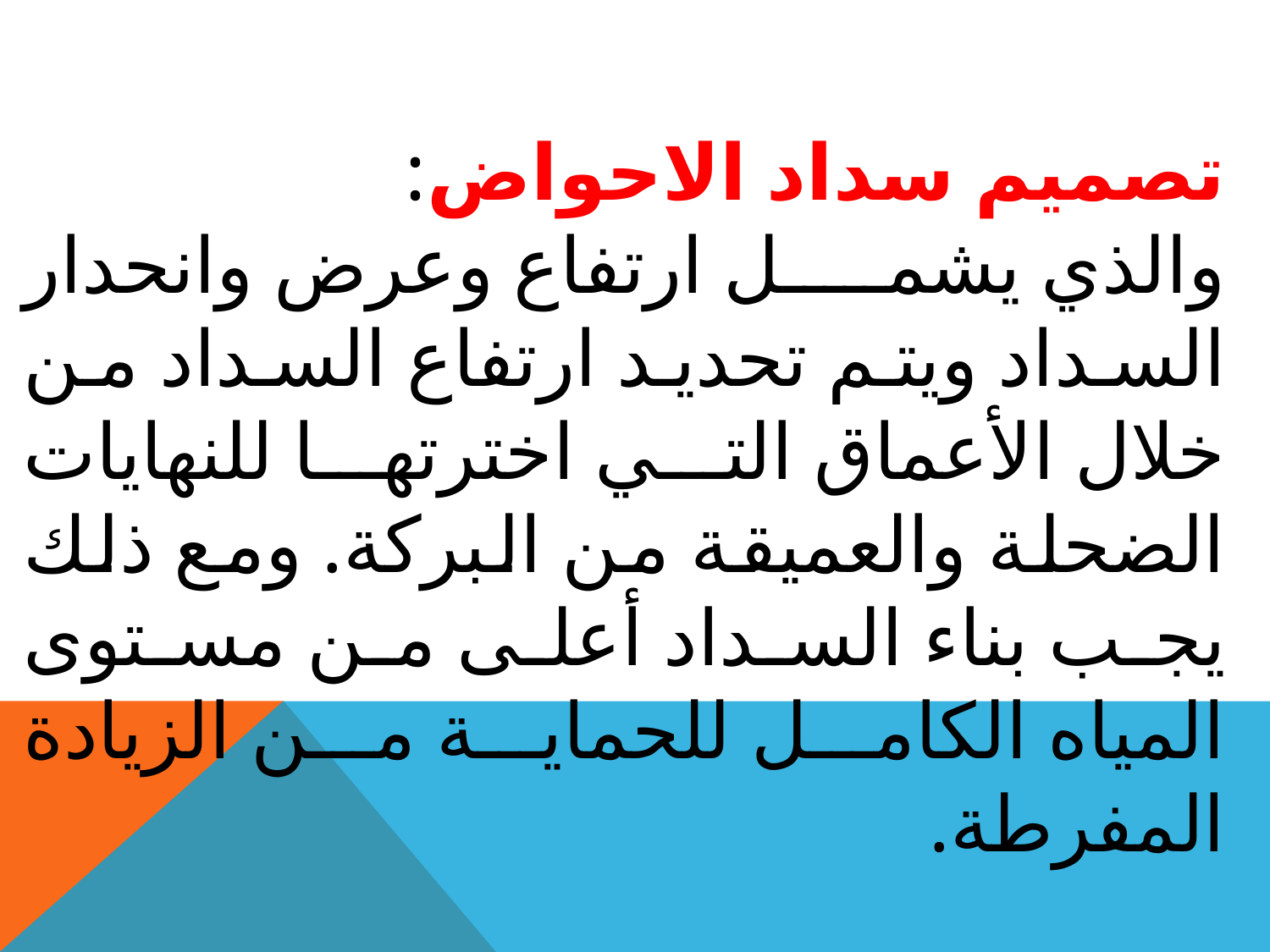

تصميم سداد الاحواض:
والذي يشمل ارتفاع وعرض وانحدار السداد ويتم تحديد ارتفاع السداد من خلال الأعماق التي اخترتها للنهايات الضحلة والعميقة من البركة. ومع ذلك يجب بناء السداد أعلى من مستوى المياه الكامل للحماية من الزيادة المفرطة.